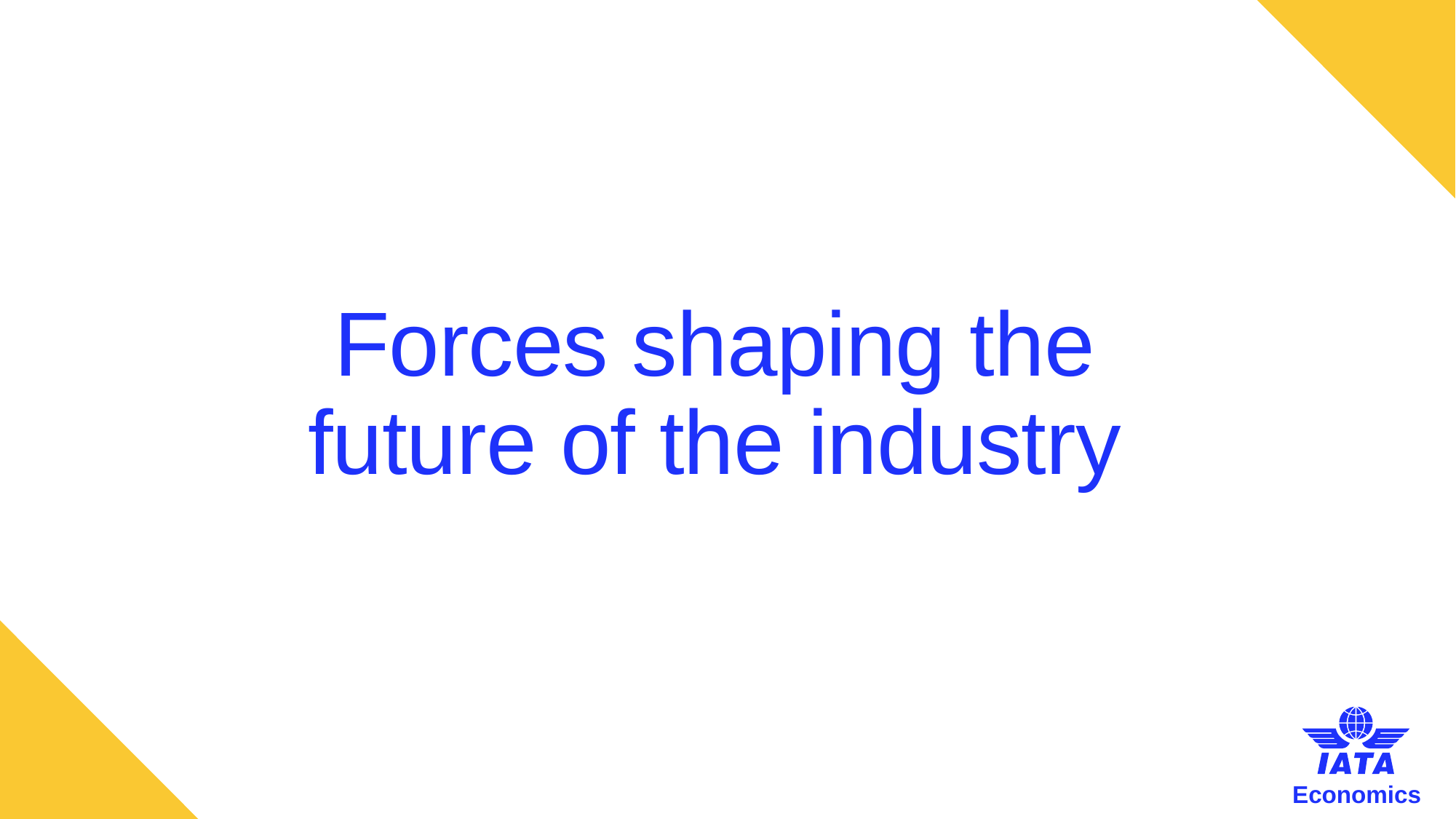

# Forces shaping the future of the industry